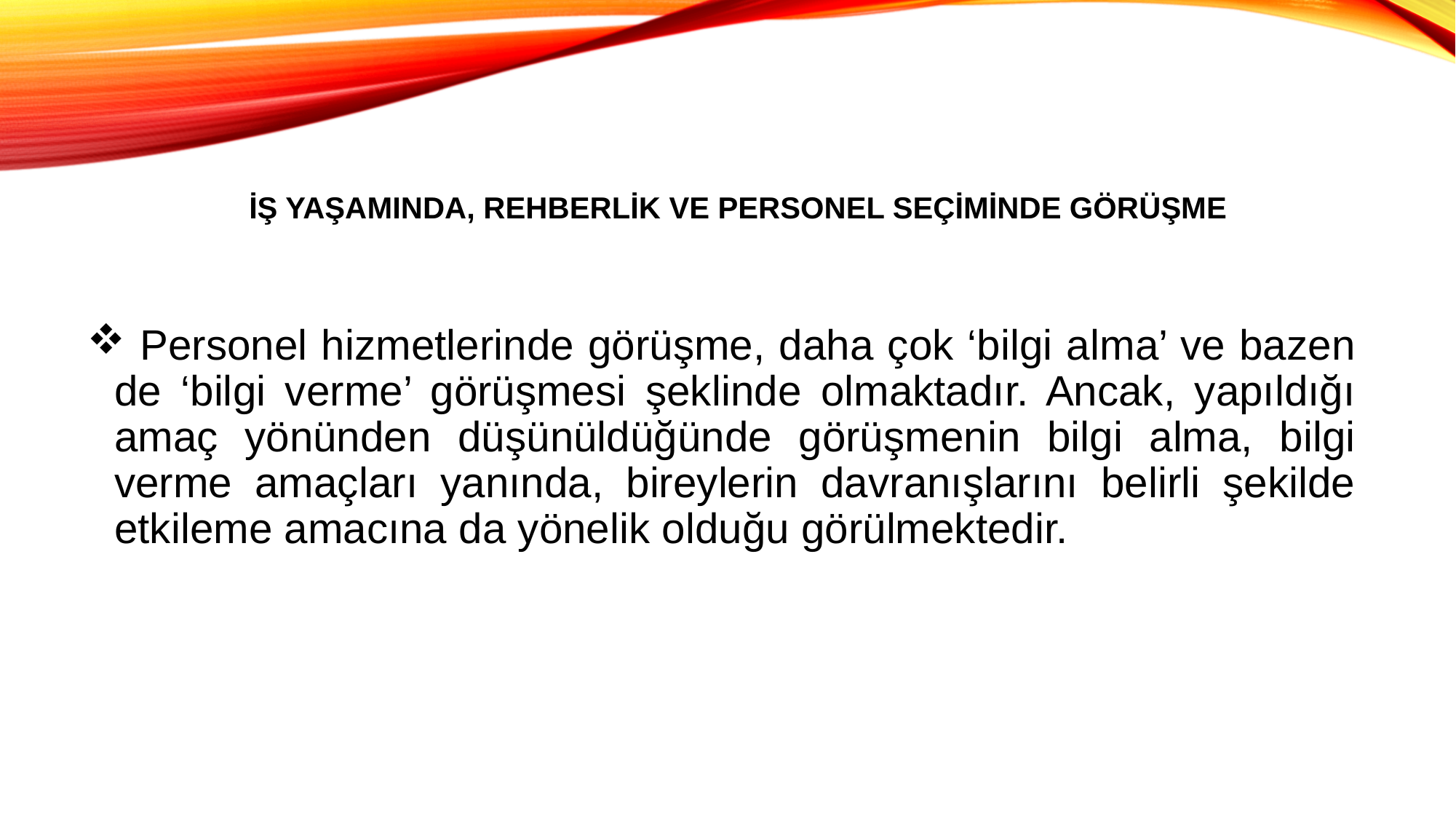

# İŞ YAŞAMINDA, REHBERLİK VE PERSONEL SEÇİMİNDE GÖRÜŞME
 Personel hizmetlerinde görüşme, daha çok ‘bilgi alma’ ve bazen de ‘bilgi verme’ görüşmesi şeklinde olmaktadır. Ancak, yapıldığı amaç yönünden düşünüldüğünde görüşmenin bilgi alma, bilgi verme amaçları yanında, bireylerin davranışlarını belirli şekilde etkileme amacına da yönelik olduğu görülmektedir.